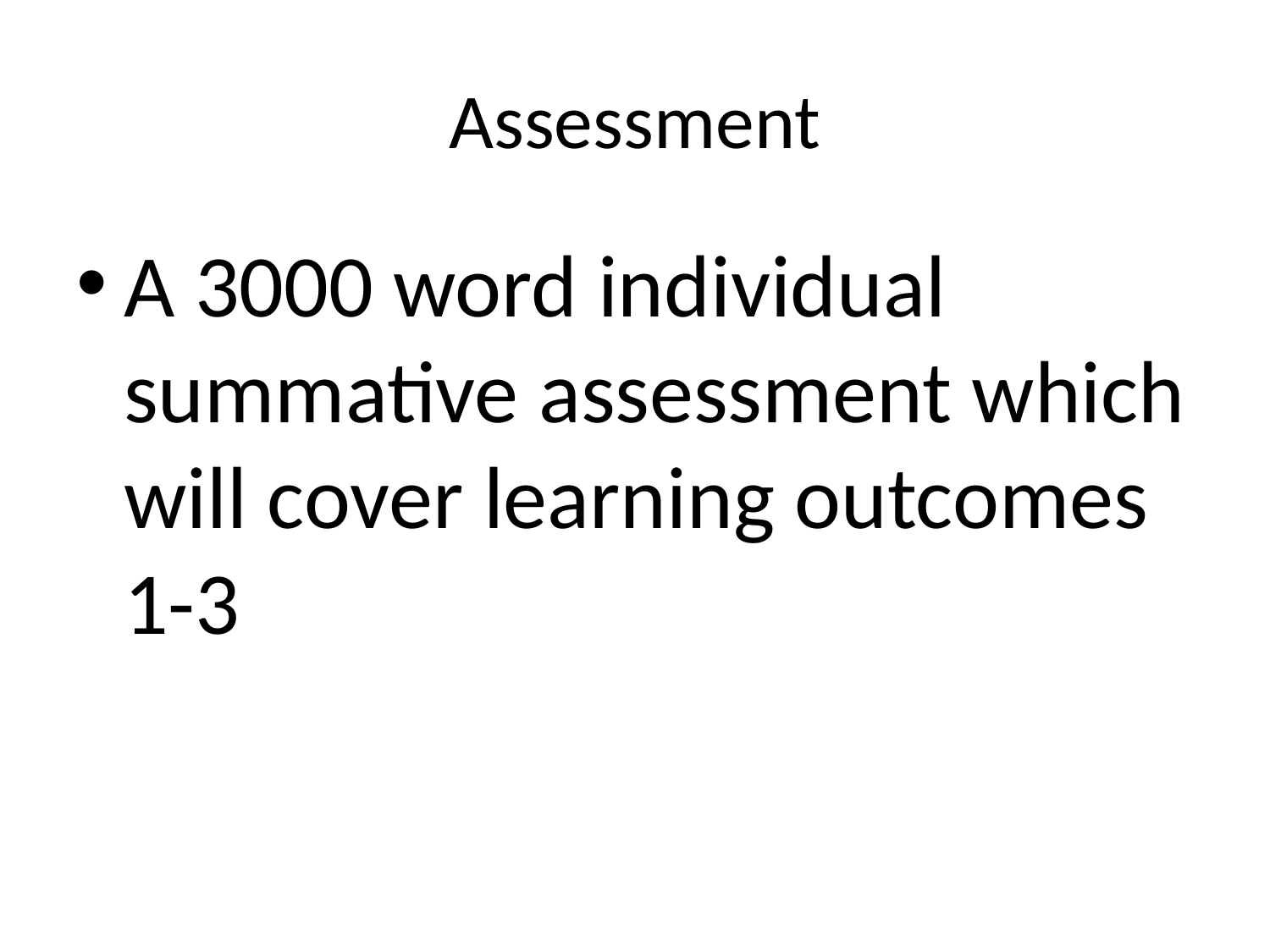

# Assessment
A 3000 word individual summative assessment which will cover learning outcomes 1-3